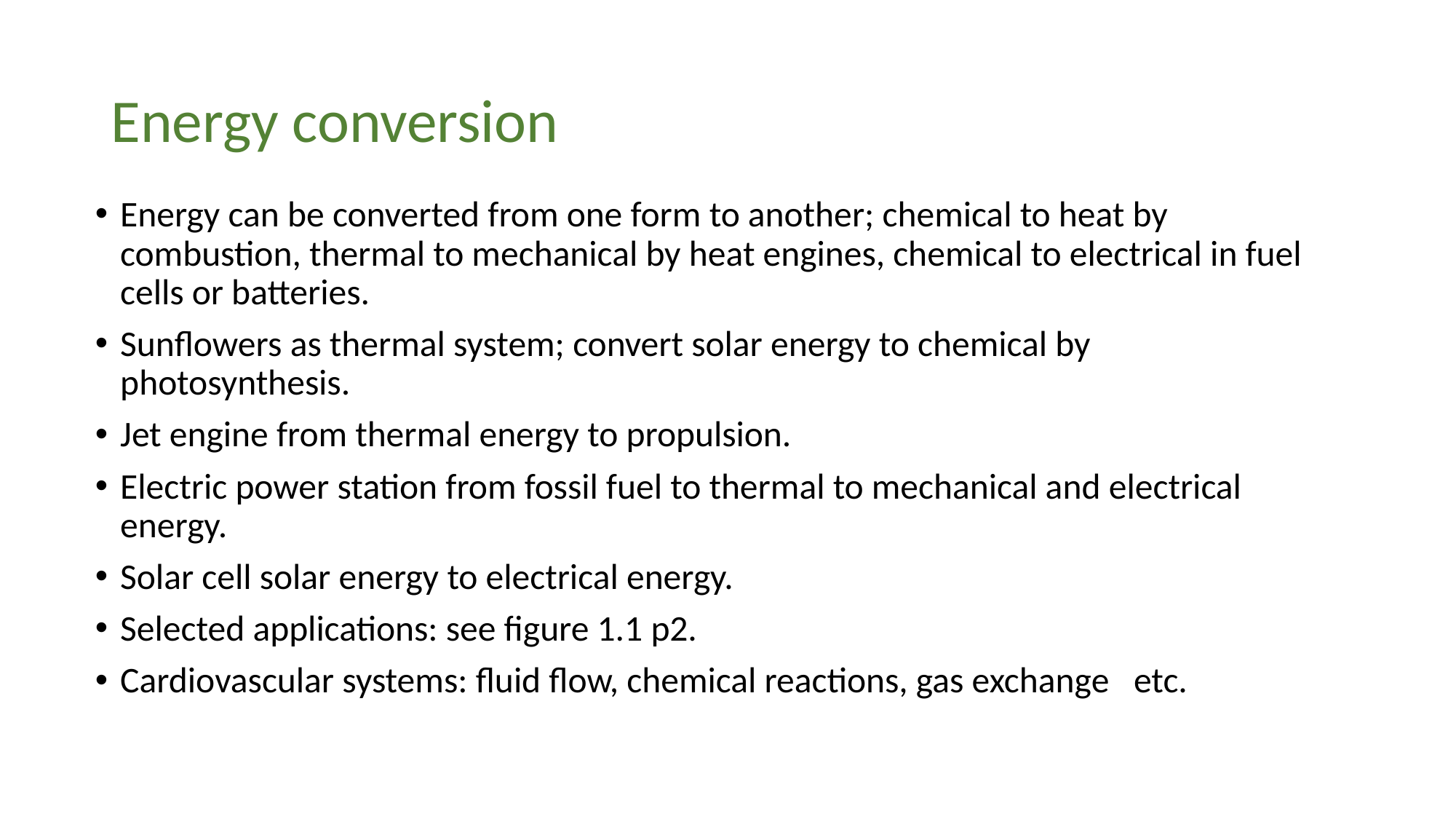

# Energy conversion
Energy can be converted from one form to another; chemical to heat by combustion, thermal to mechanical by heat engines, chemical to electrical in fuel cells or batteries.
Sunflowers as thermal system; convert solar energy to chemical by photosynthesis.
Jet engine from thermal energy to propulsion.
Electric power station from fossil fuel to thermal to mechanical and electrical energy.
Solar cell solar energy to electrical energy.
Selected applications: see figure 1.1 p2.
Cardiovascular systems: fluid flow, chemical reactions, gas exchange   etc.